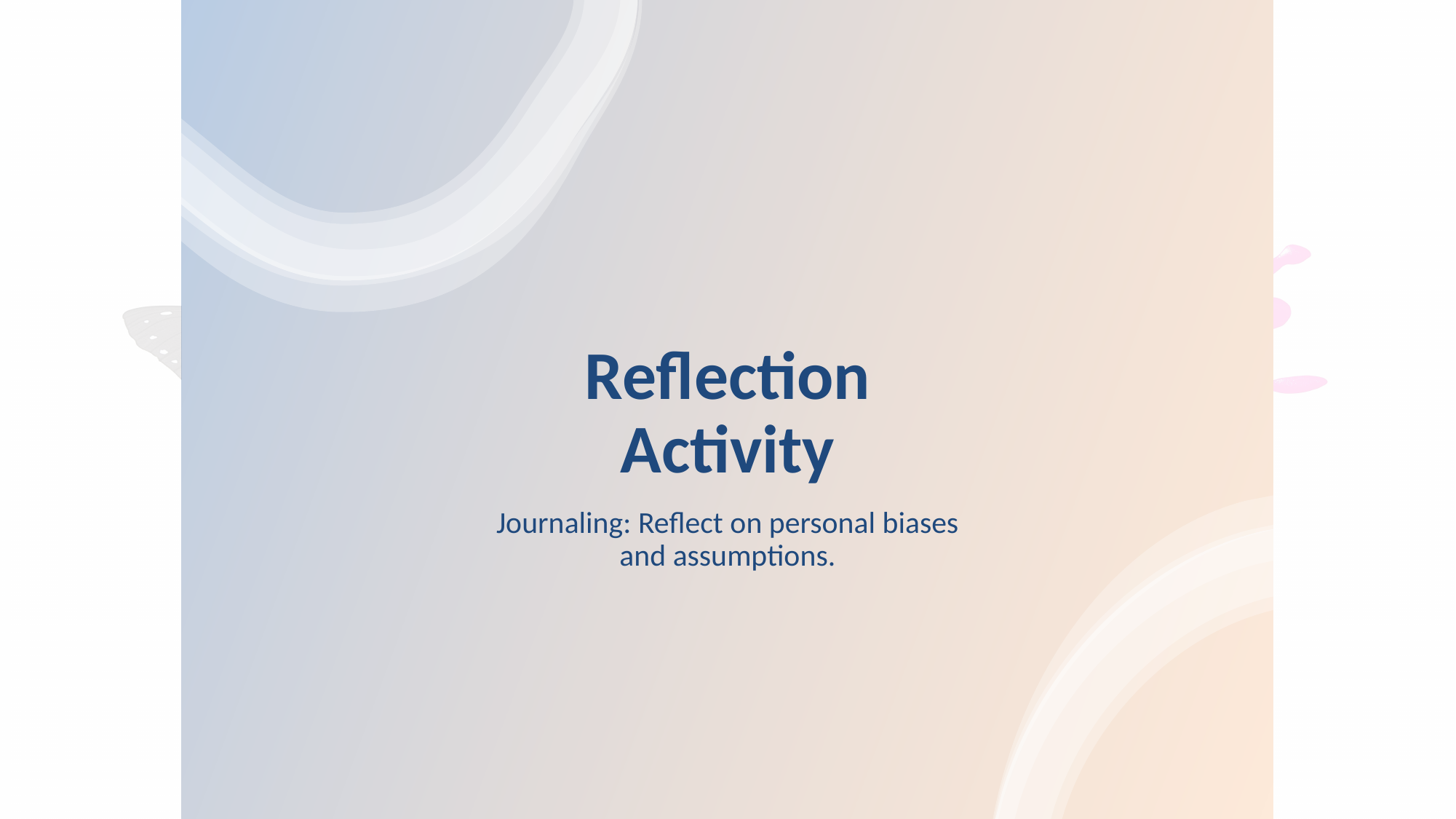

# Reflection Activity

Journaling: Reflect on personal biases and assumptions.